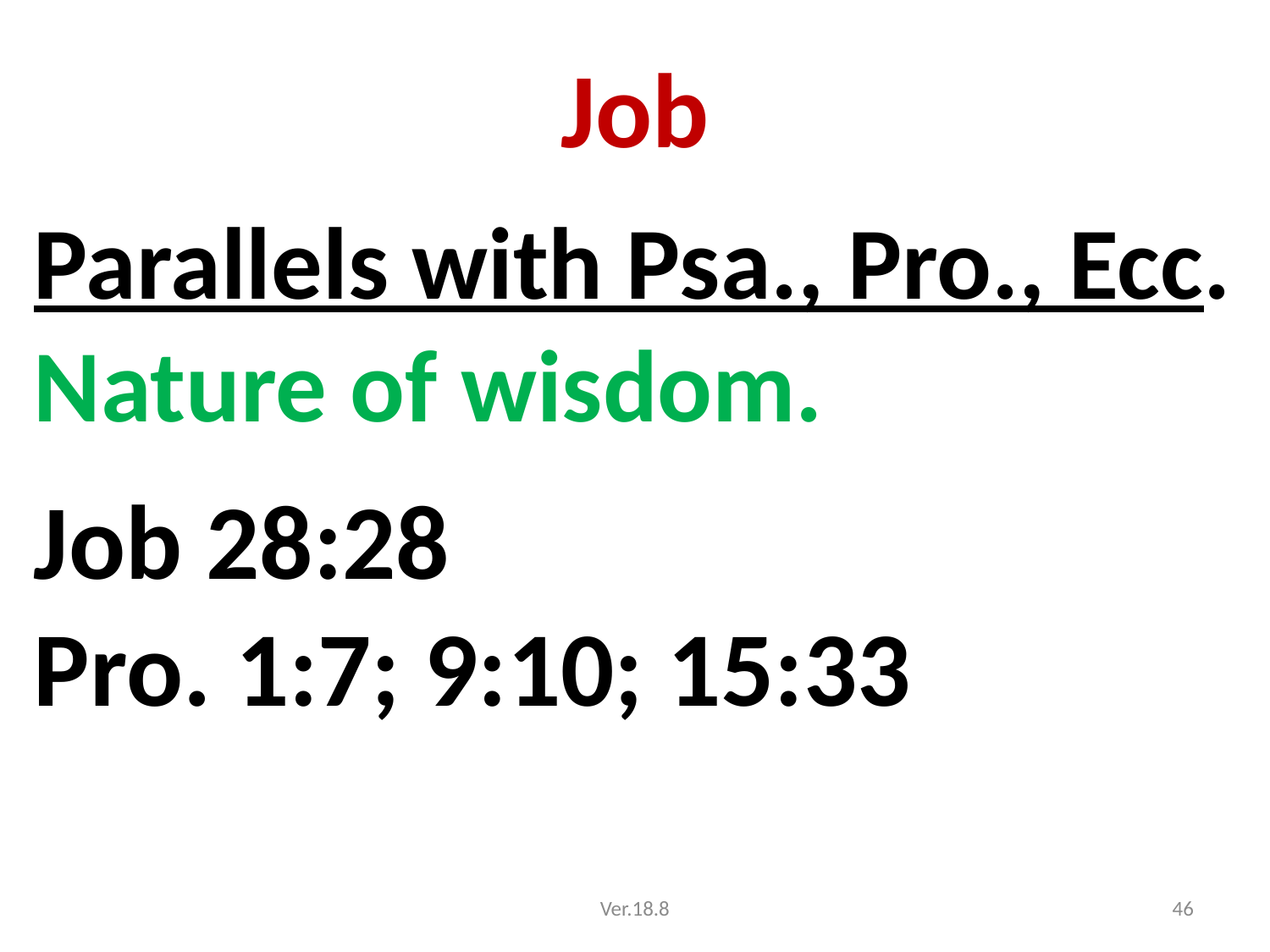

# Job
Parallels with Psa., Pro., Ecc.
Nature of wisdom.
Job 28:28
Pro. 1:7; 9:10; 15:33
Ver.18.8
46